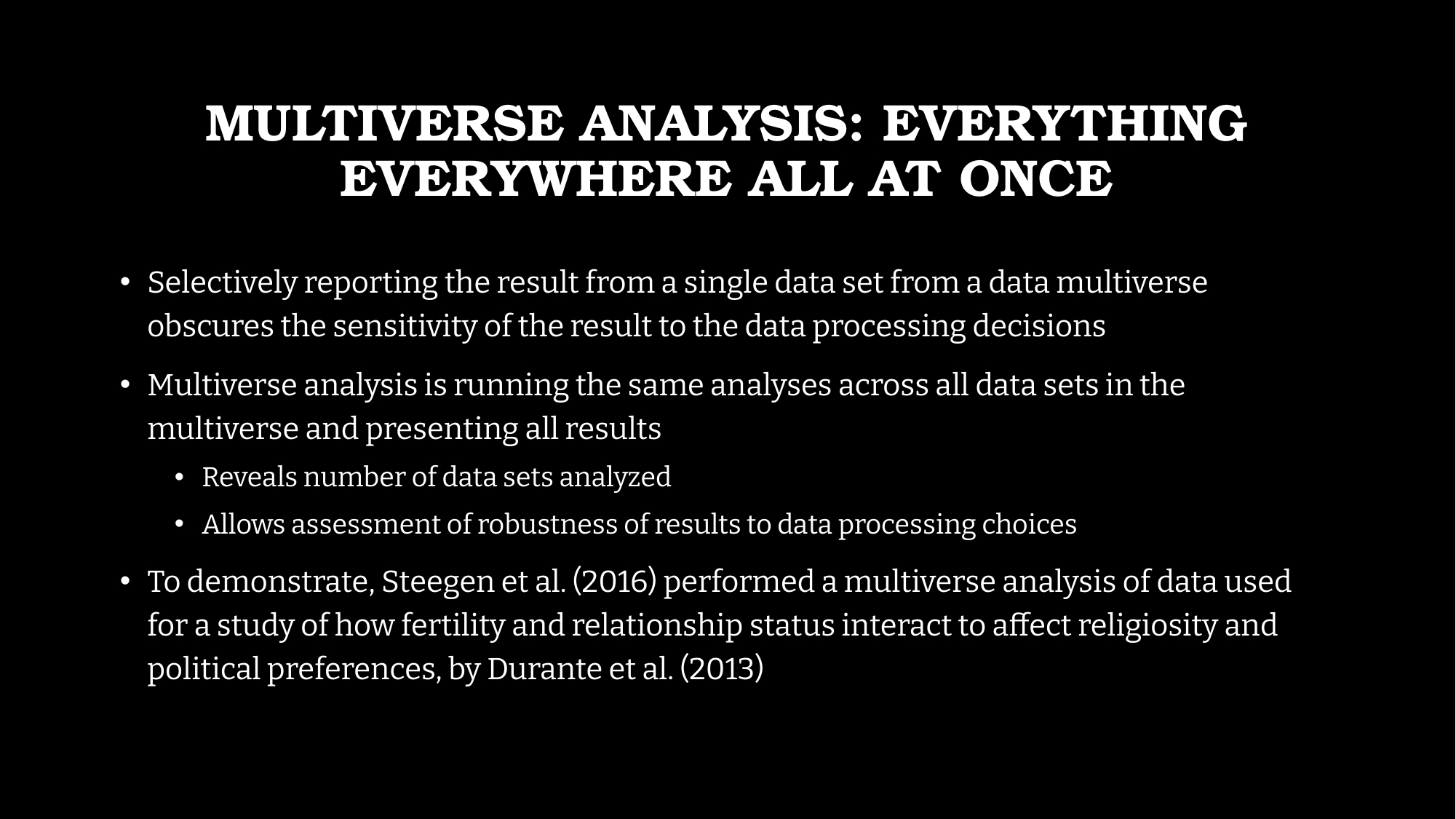

# Multiverse analysis: everything everywhere all at once
Selectively reporting the result from a single data set from a data multiverse obscures the sensitivity of the result to the data processing decisions
Multiverse analysis is running the same analyses across all data sets in the multiverse and presenting all results
Reveals number of data sets analyzed
Allows assessment of robustness of results to data processing choices
To demonstrate, Steegen et al. (2016) performed a multiverse analysis of data used for a study of how fertility and relationship status interact to affect religiosity and political preferences, by Durante et al. (2013)